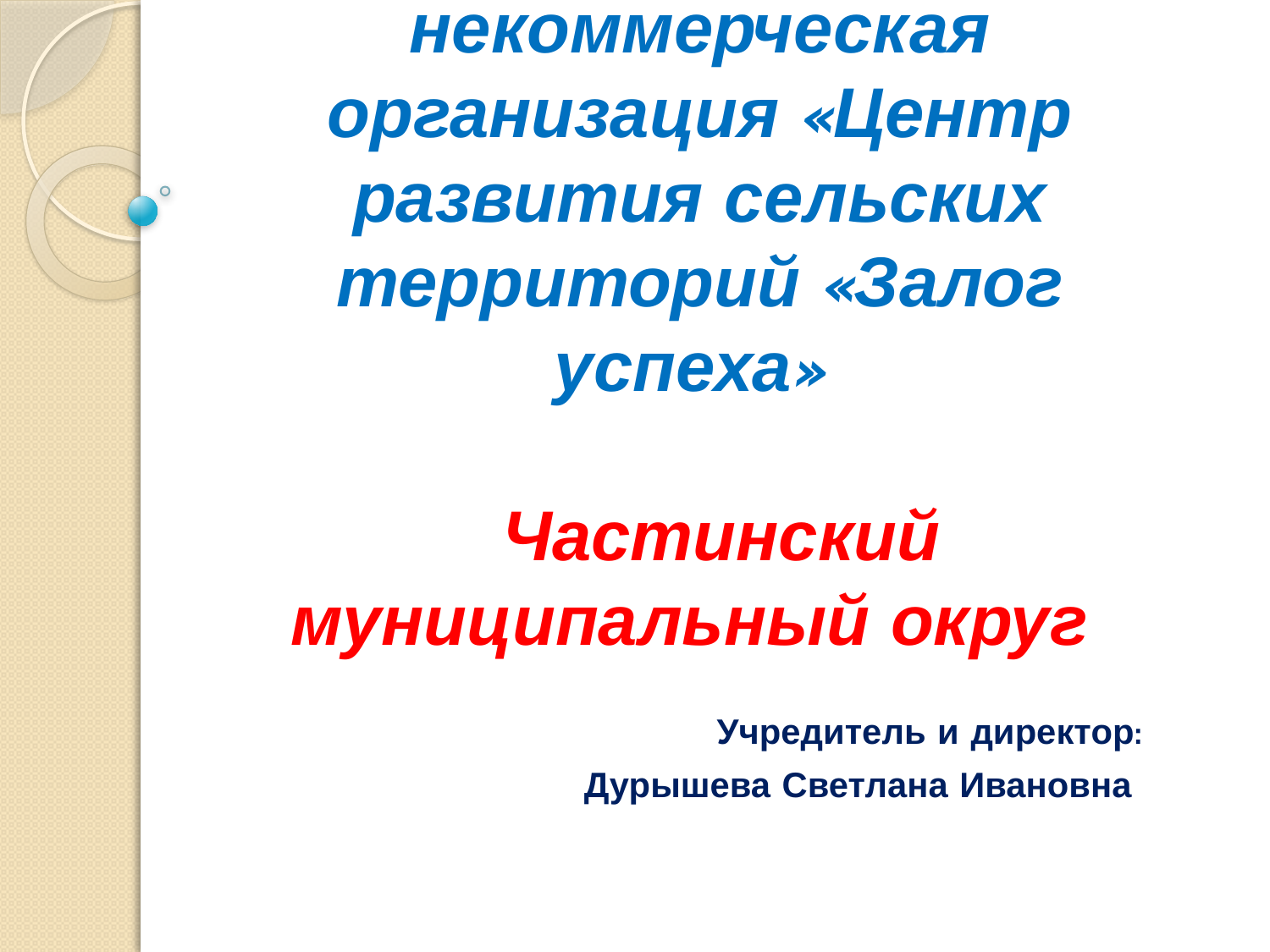

# Автономная некоммерческая организация «Центр развития сельских территорий «Залог успеха» Частинский муниципальный округ

Учредитель и директор:
Дурышева Светлана Ивановна